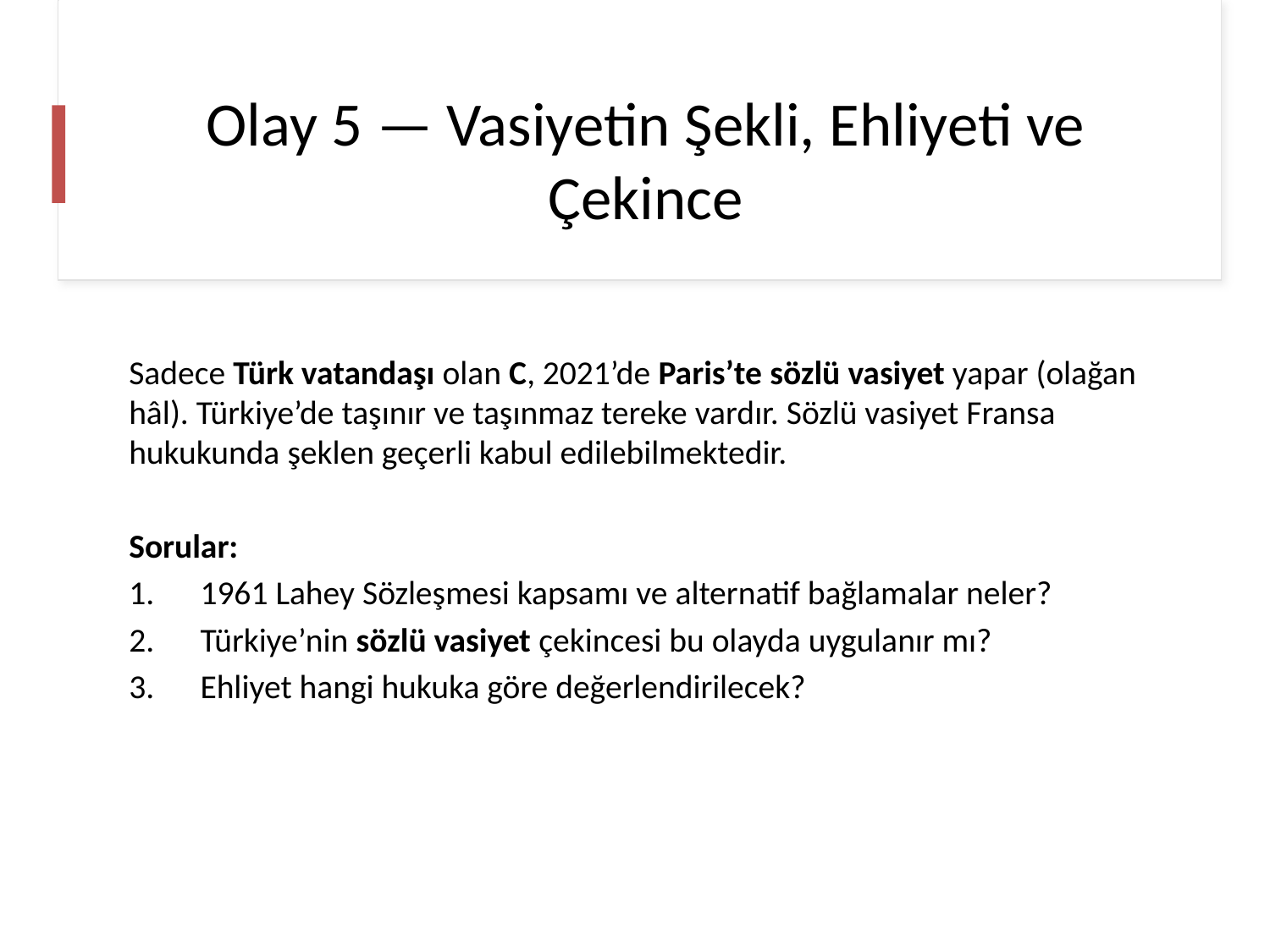

# Olay 5 — Vasiyetin Şekli, Ehliyeti ve Çekince

Sadece Türk vatandaşı olan C, 2021’de Paris’te sözlü vasiyet yapar (olağan hâl). Türkiye’de taşınır ve taşınmaz tereke vardır. Sözlü vasiyet Fransa hukukunda şeklen geçerli kabul edilebilmektedir.

Sorular:
1961 Lahey Sözleşmesi kapsamı ve alternatif bağlamalar neler?
Türkiye’nin sözlü vasiyet çekincesi bu olayda uygulanır mı?
Ehliyet hangi hukuka göre değerlendirilecek?